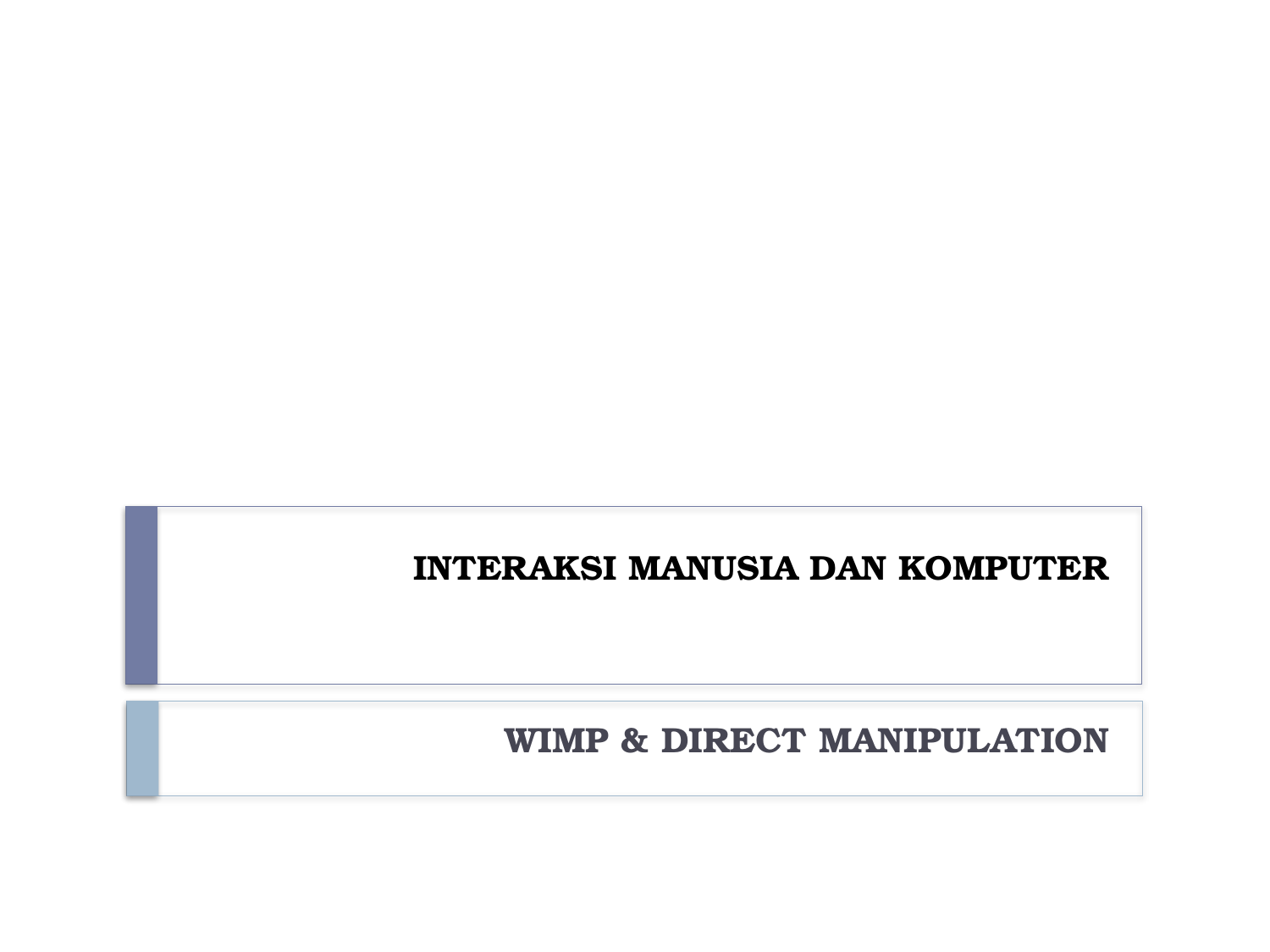

# INTERAKSI MANUSIA DAN KOMPUTER
WIMP & DIRECT MANIPULATION